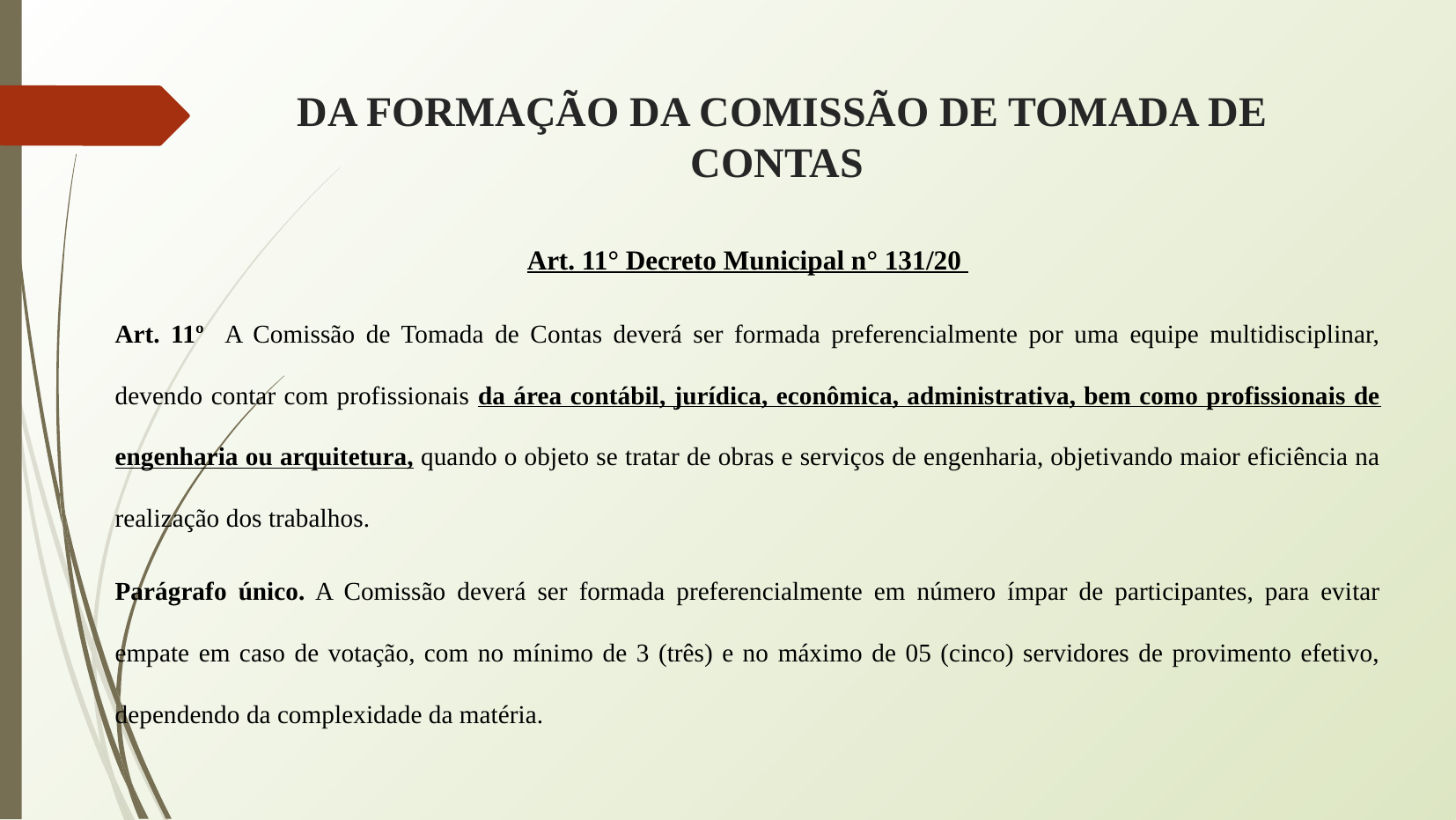

# DA FORMAÇÃO DA COMISSÃO DE TOMADA DE CONTAS
Art. 11° Decreto Municipal n° 131/20
Art. 11º  A Comissão de Tomada de Contas deverá ser formada preferencialmente por uma equipe multidisciplinar, devendo contar com profissionais da área contábil, jurídica, econômica, administrativa, bem como profissionais de engenharia ou arquitetura, quando o objeto se tratar de obras e serviços de engenharia, objetivando maior eficiência na realização dos trabalhos.
Parágrafo único. A Comissão deverá ser formada preferencialmente em número ímpar de participantes, para evitar empate em caso de votação, com no mínimo de 3 (três) e no máximo de 05 (cinco) servidores de provimento efetivo, dependendo da complexidade da matéria.